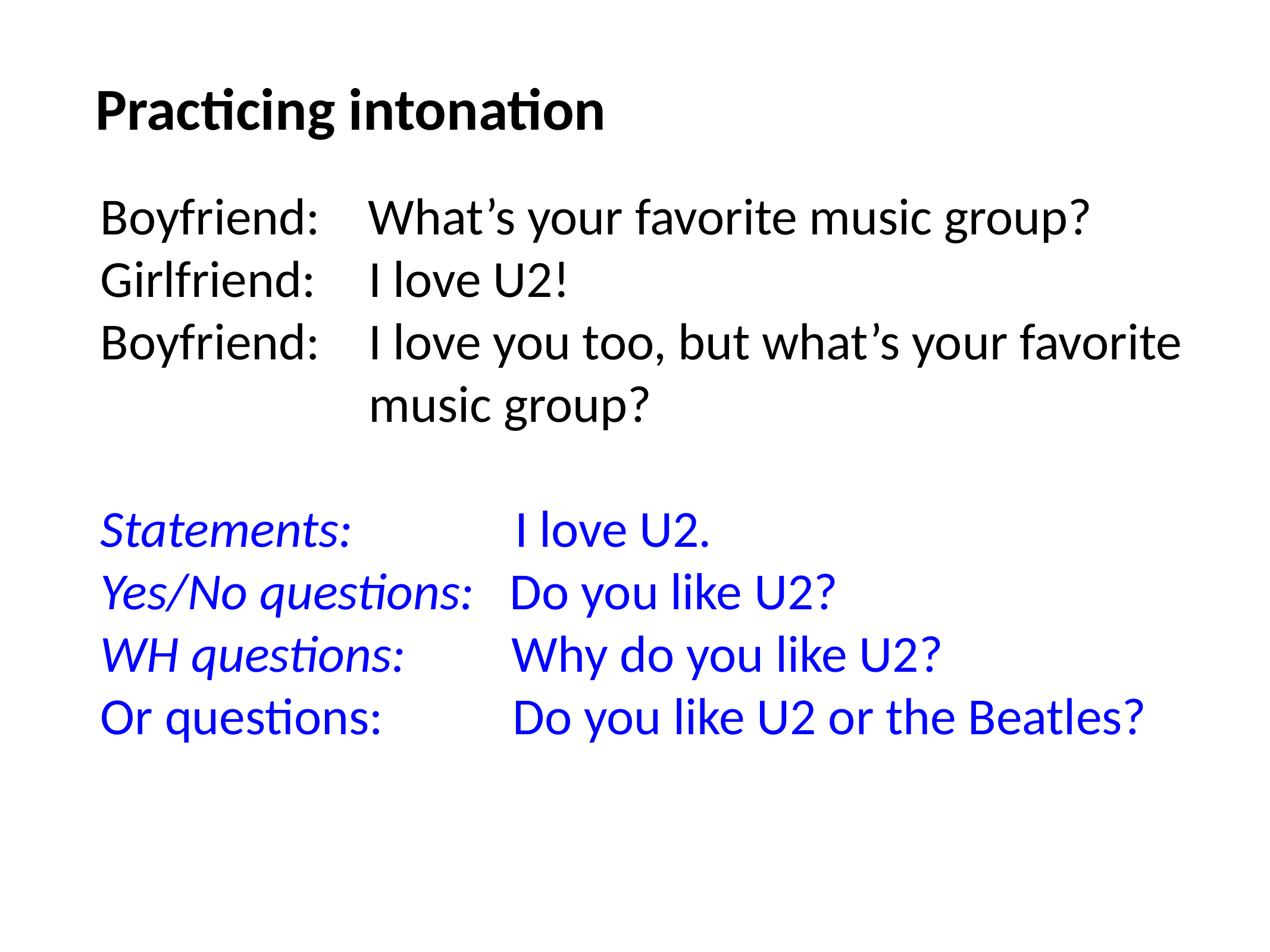

Practicing intonation
Boyfriend: 	What’s your favorite music group?
Girlfriend: 	I love U2!
Boyfriend: 	I love you too, but what’s your favorite music group?

Statements:              I love U2.
Yes/No questions:   Do you like U2?
WH questions:         Why do you like U2?
Or questions:           Do you like U2 or the Beatles?